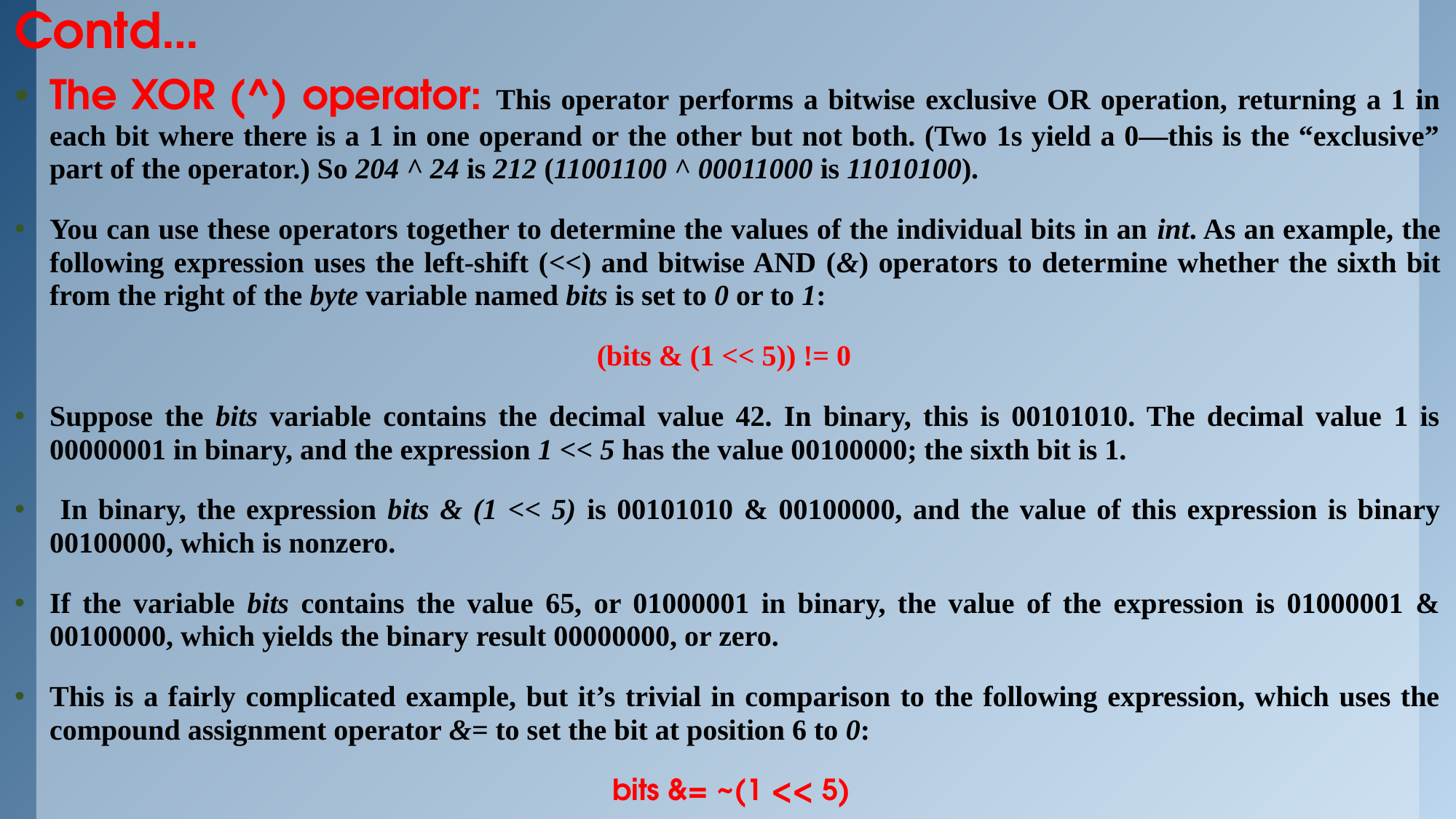

# Contd…
The XOR (^) operator: This operator performs a bitwise exclusive OR operation, returning a 1 in each bit where there is a 1 in one operand or the other but not both. (Two 1s yield a 0—this is the “exclusive” part of the operator.) So 204 ^ 24 is 212 (11001100 ^ 00011000 is 11010100).
You can use these operators together to determine the values of the individual bits in an int. As an example, the following expression uses the left-shift (<<) and bitwise AND (&) operators to determine whether the sixth bit from the right of the byte variable named bits is set to 0 or to 1:
(bits & (1 << 5)) != 0
Suppose the bits variable contains the decimal value 42. In binary, this is 00101010. The decimal value 1 is 00000001 in binary, and the expression 1 << 5 has the value 00100000; the sixth bit is 1.
 In binary, the expression bits & (1 << 5) is 00101010 & 00100000, and the value of this expression is binary 00100000, which is nonzero.
If the variable bits contains the value 65, or 01000001 in binary, the value of the expression is 01000001 & 00100000, which yields the binary result 00000000, or zero.
This is a fairly complicated example, but it’s trivial in comparison to the following expression, which uses the compound assignment operator &= to set the bit at position 6 to 0:
 bits &= ~(1 << 5)